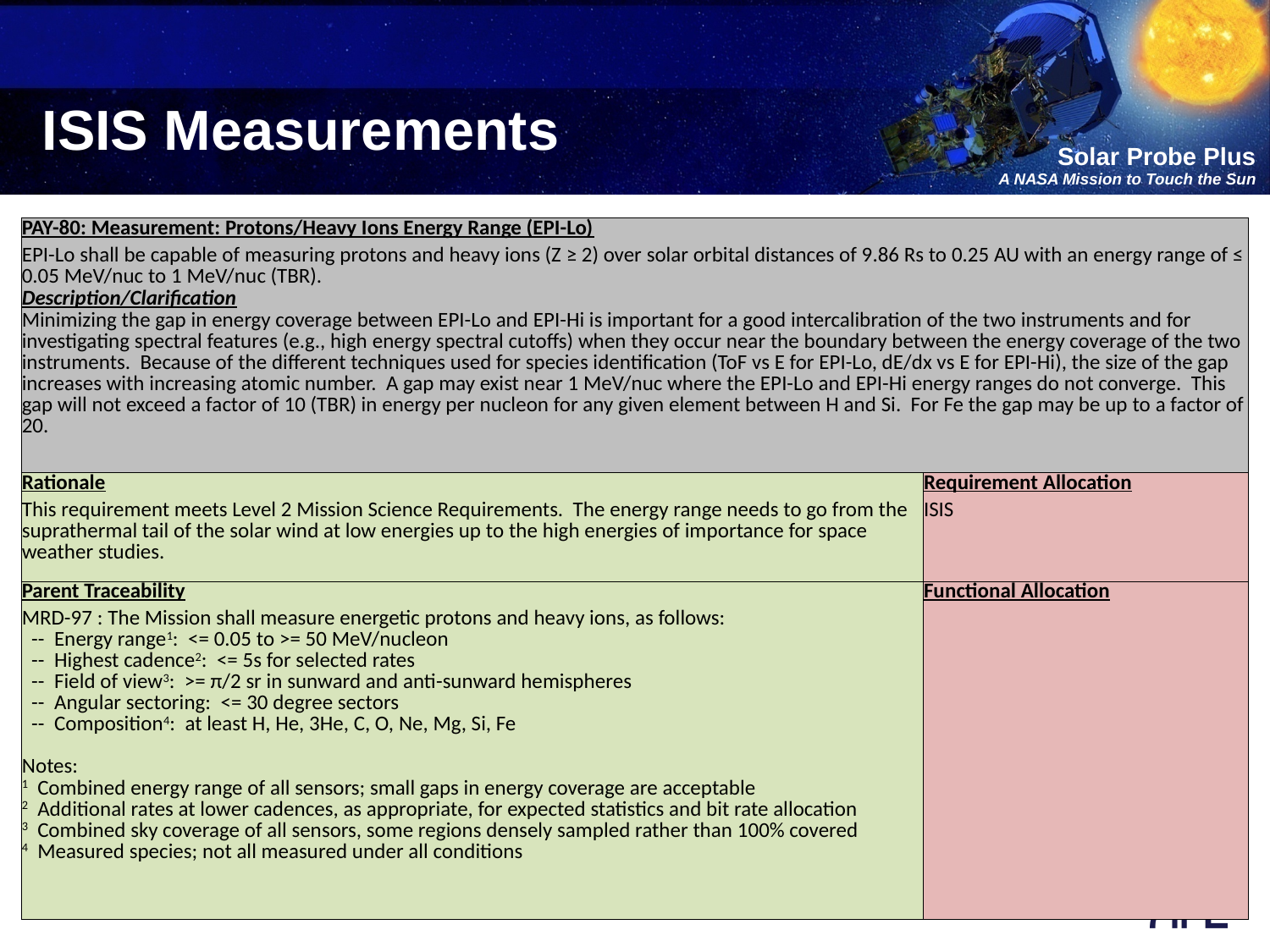

# ISIS Measurements
| PAY-80: Measurement: Protons/Heavy Ions Energy Range (EPI-Lo) |  |
| --- | --- |
| EPI-Lo shall be capable of measuring protons and heavy ions (Z ≥ 2) over solar orbital distances of 9.86 Rs to 0.25 AU with an energy range of ≤ 0.05 MeV/nuc to 1 MeV/nuc (TBR). |  |
| Description/Clarification |  |
| Minimizing the gap in energy coverage between EPI-Lo and EPI-Hi is important for a good intercalibration of the two instruments and for investigating spectral features (e.g., high energy spectral cutoffs) when they occur near the boundary between the energy coverage of the two instruments. Because of the different techniques used for species identification (ToF vs E for EPI-Lo, dE/dx vs E for EPI-Hi), the size of the gap increases with increasing atomic number. A gap may exist near 1 MeV/nuc where the EPI-Lo and EPI-Hi energy ranges do not converge. This gap will not exceed a factor of 10 (TBR) in energy per nucleon for any given element between H and Si. For Fe the gap may be up to a factor of 20. |  |
| Rationale | Requirement Allocation |
| This requirement meets Level 2 Mission Science Requirements. The energy range needs to go from the suprathermal tail of the solar wind at low energies up to the high energies of importance for space weather studies. | ISIS |
| Parent Traceability | Functional Allocation |
| MRD-97 : The Mission shall measure energetic protons and heavy ions, as follows: -- Energy range1: <= 0.05 to >= 50 MeV/nucleon -- Highest cadence2: <= 5s for selected rates -- Field of view3: >= π/2 sr in sunward and anti-sunward hemispheres -- Angular sectoring: <= 30 degree sectors -- Composition4: at least H, He, 3He, C, O, Ne, Mg, Si, Fe Notes: 1 Combined energy range of all sensors; small gaps in energy coverage are acceptable 2 Additional rates at lower cadences, as appropriate, for expected statistics and bit rate allocation 3 Combined sky coverage of all sensors, some regions densely sampled rather than 100% covered 4 Measured species; not all measured under all conditions |  |